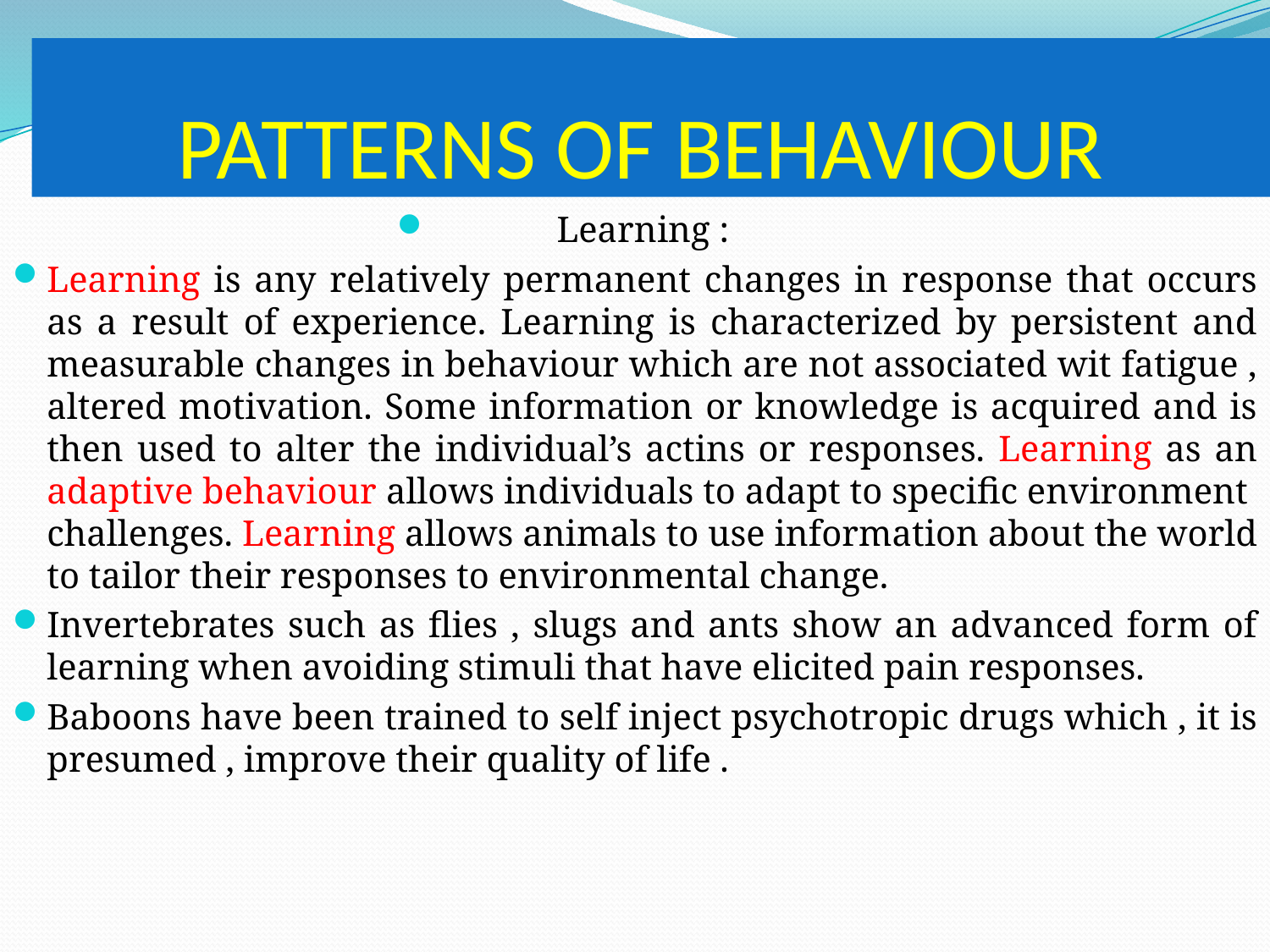

# PATTERNS OF BEHAVIOUR
Learning :
Learning is any relatively permanent changes in response that occurs as a result of experience. Learning is characterized by persistent and measurable changes in behaviour which are not associated wit fatigue , altered motivation. Some information or knowledge is acquired and is then used to alter the individual’s actins or responses. Learning as an adaptive behaviour allows individuals to adapt to specific environment  challenges. Learning allows animals to use information about the world to tailor their responses to environmental change.
Invertebrates such as flies , slugs and ants show an advanced form of learning when avoiding stimuli that have elicited pain responses.
Baboons have been trained to self inject psychotropic drugs which , it is presumed , improve their quality of life .